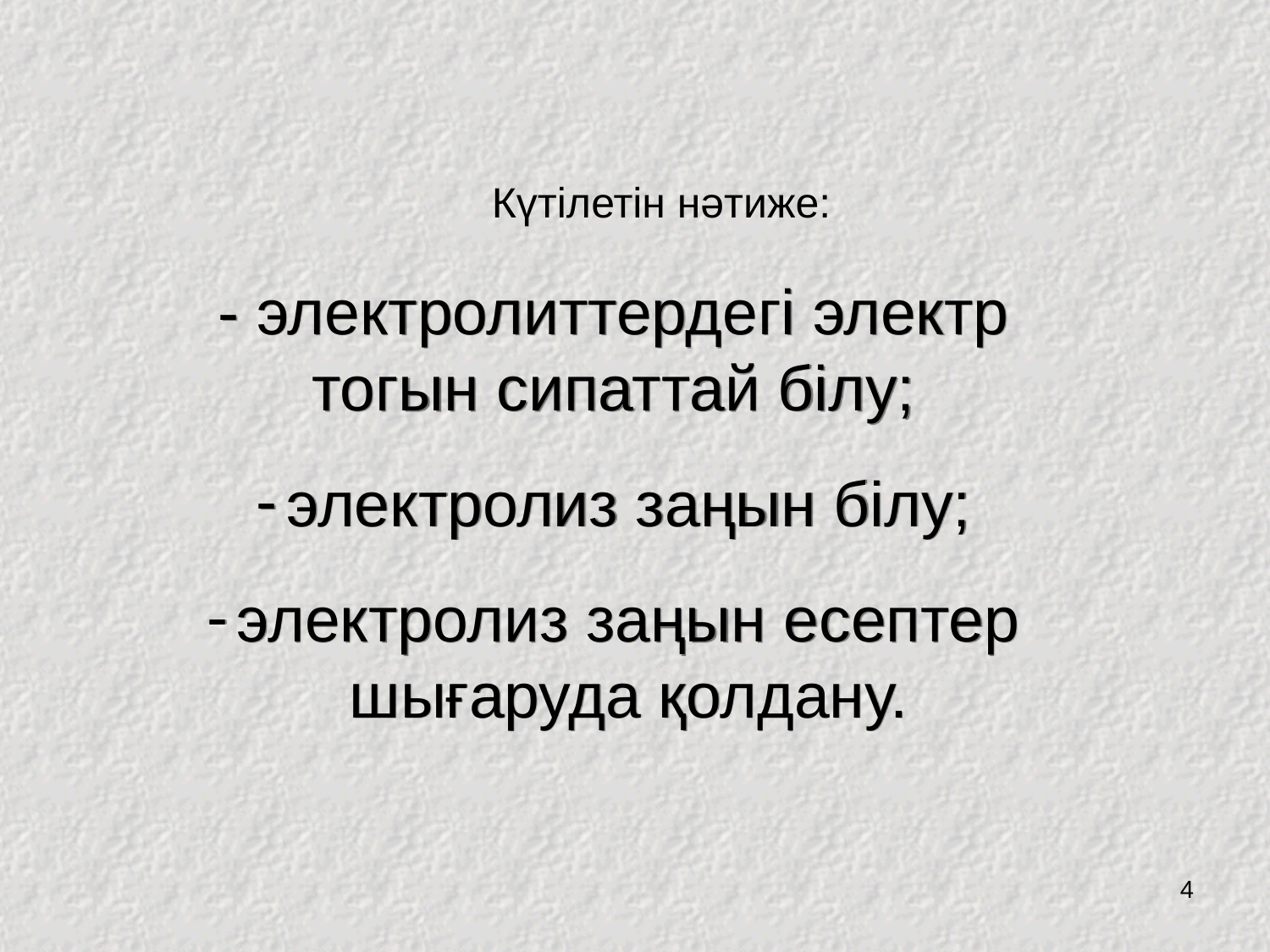

Күтілетін нәтиже:
- электролиттердегі электр тогын сипаттай білу;
электролиз заңын білу;
электролиз заңын есептер шығаруда қолдану.

4